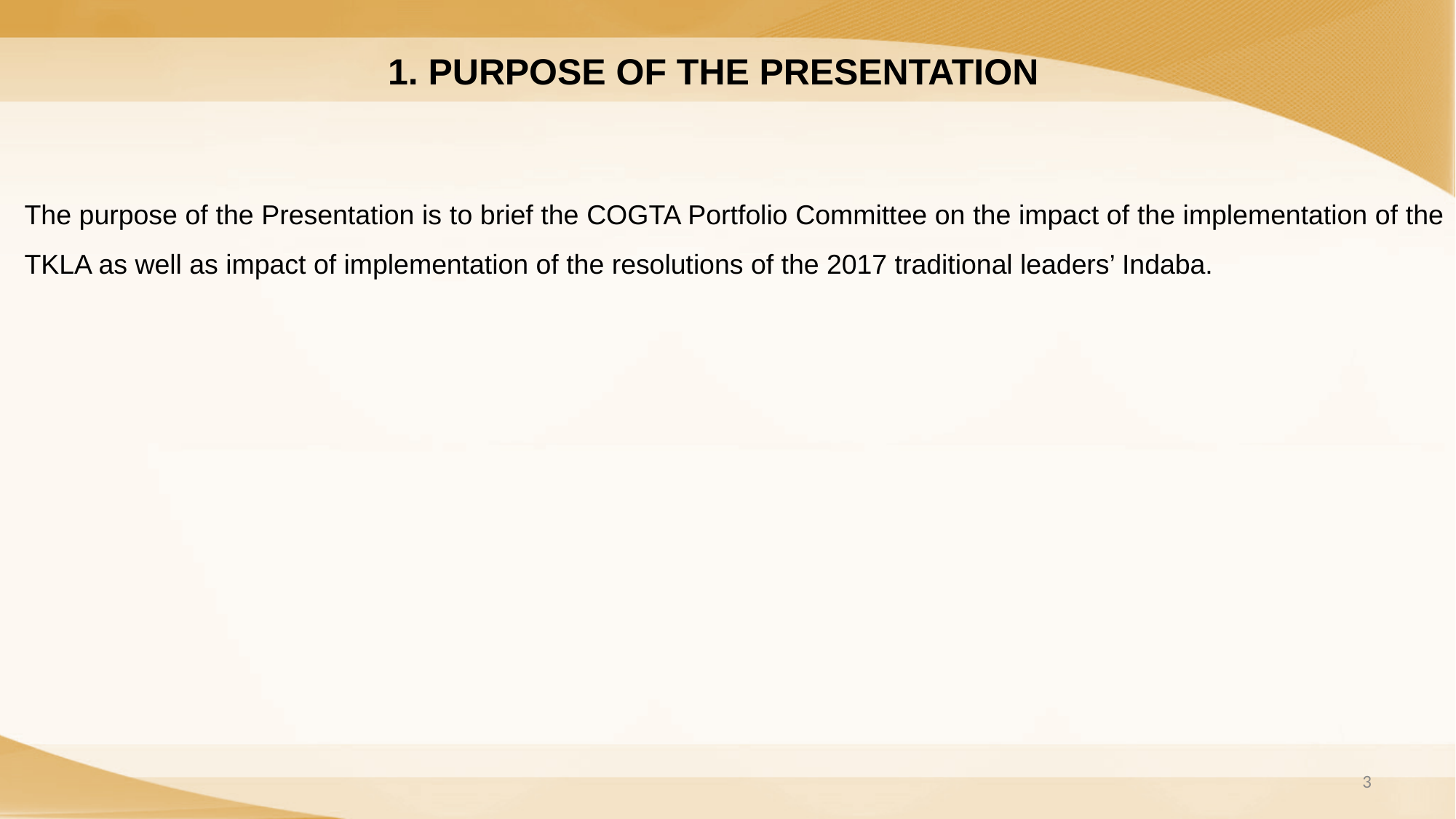

1. PURPOSE OF THE PRESENTATION

The purpose of the Presentation is to brief the COGTA Portfolio Committee on the impact of the implementation of the TKLA as well as impact of implementation of the resolutions of the 2017 traditional leaders’ Indaba.

3